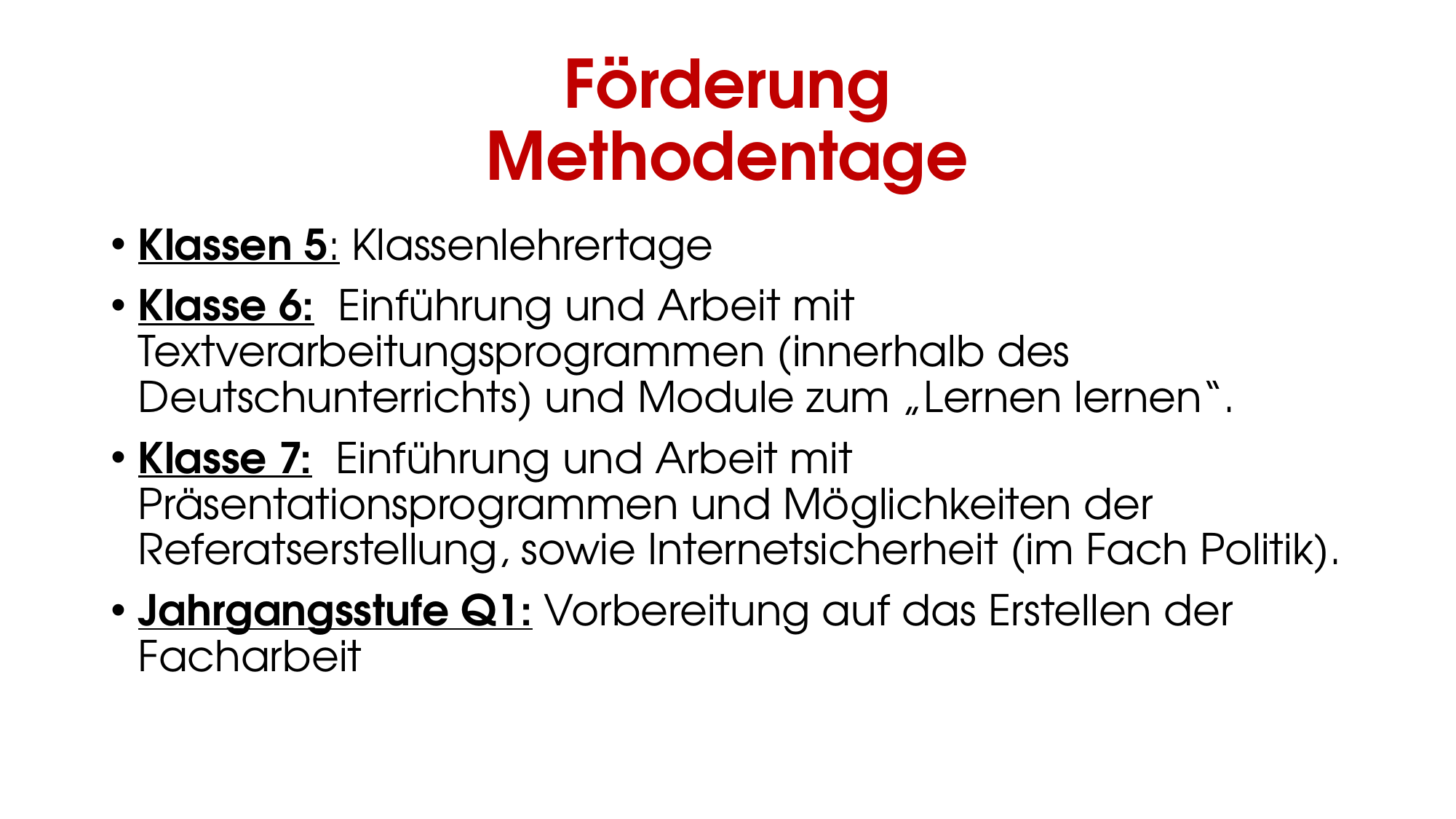

# Förderung Methodentage
Klassen 5: Klassenlehrertage
Klasse 6:  Einführung und Arbeit mit Textverarbeitungsprogrammen (innerhalb des Deutschunterrichts) und Module zum „Lernen lernen“.
Klasse 7:  Einführung und Arbeit mit Präsentationsprogrammen und Möglichkeiten der Referatserstellung, sowie Internetsicherheit (im Fach Politik).
Jahrgangsstufe Q1: Vorbereitung auf das Erstellen der Facharbeit